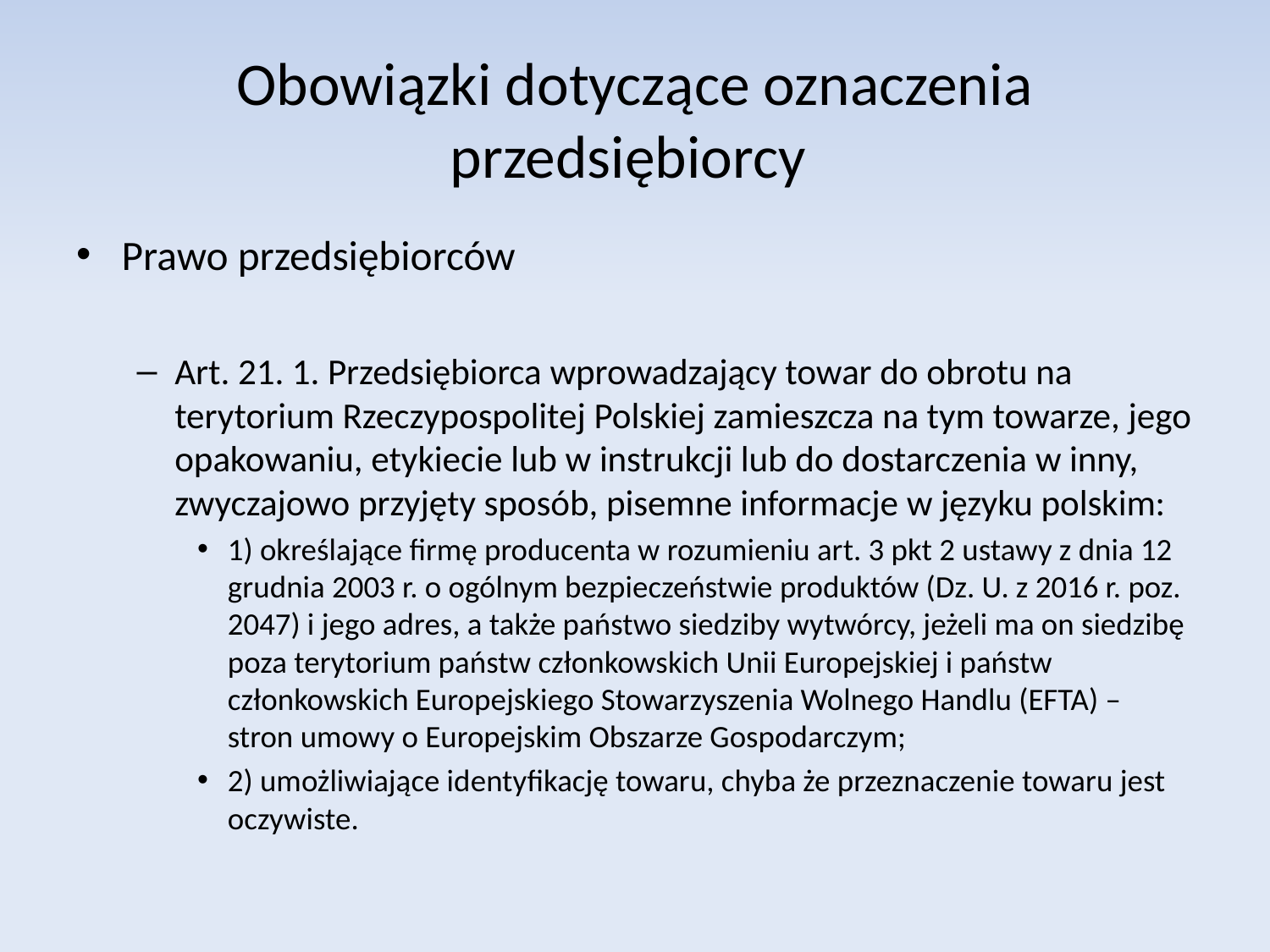

# Obowiązki dotyczące oznaczenia przedsiębiorcy
Prawo przedsiębiorców

Art. 21. 1. Przedsiębiorca wprowadzający towar do obrotu na terytorium Rzeczypospolitej Polskiej zamieszcza na tym towarze, jego opakowaniu, etykiecie lub w instrukcji lub do dostarczenia w inny, zwyczajowo przyjęty sposób, pisemne informacje w języku polskim:
1) określające firmę producenta w rozumieniu art. 3 pkt 2 ustawy z dnia 12 grudnia 2003 r. o ogólnym bezpieczeństwie produktów (Dz. U. z 2016 r. poz. 2047) i jego adres, a także państwo siedziby wytwórcy, jeżeli ma on siedzibę poza terytorium państw członkowskich Unii Europejskiej i państw członkowskich Europejskiego Stowarzyszenia Wolnego Handlu (EFTA) – stron umowy o Europejskim Obszarze Gospodarczym;
2) umożliwiające identyfikację towaru, chyba że przeznaczenie towaru jest oczywiste.